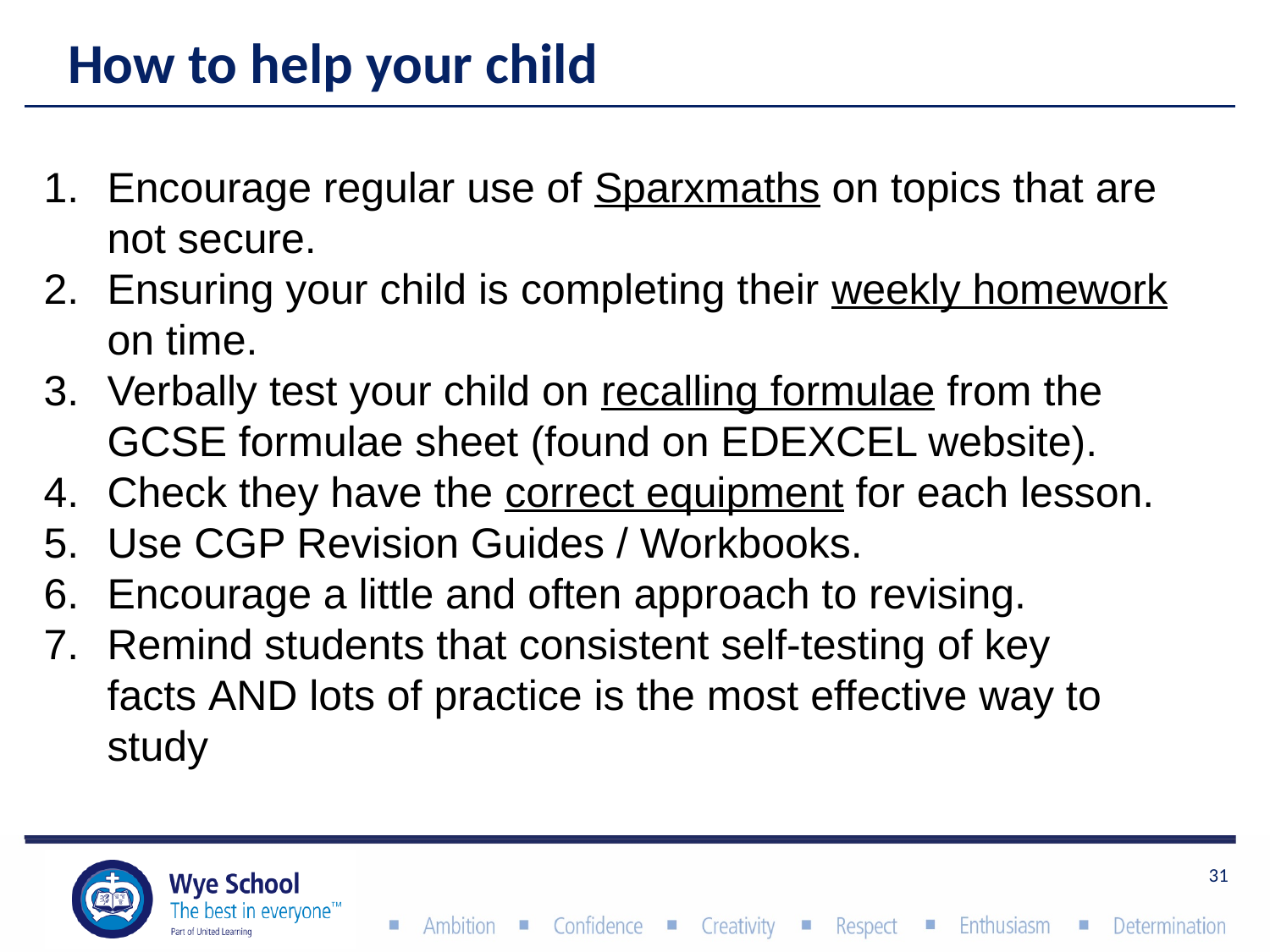

# How to help your child
Encourage regular use of Sparxmaths on topics that are not secure.
Ensuring your child is completing their weekly homework on time.
Verbally test your child on recalling formulae from the GCSE formulae sheet (found on EDEXCEL website).
Check they have the correct equipment for each lesson.
Use CGP Revision Guides / Workbooks.
Encourage a little and often approach to revising.
Remind students that consistent self-testing of key facts AND lots of practice is the most effective way to study
31